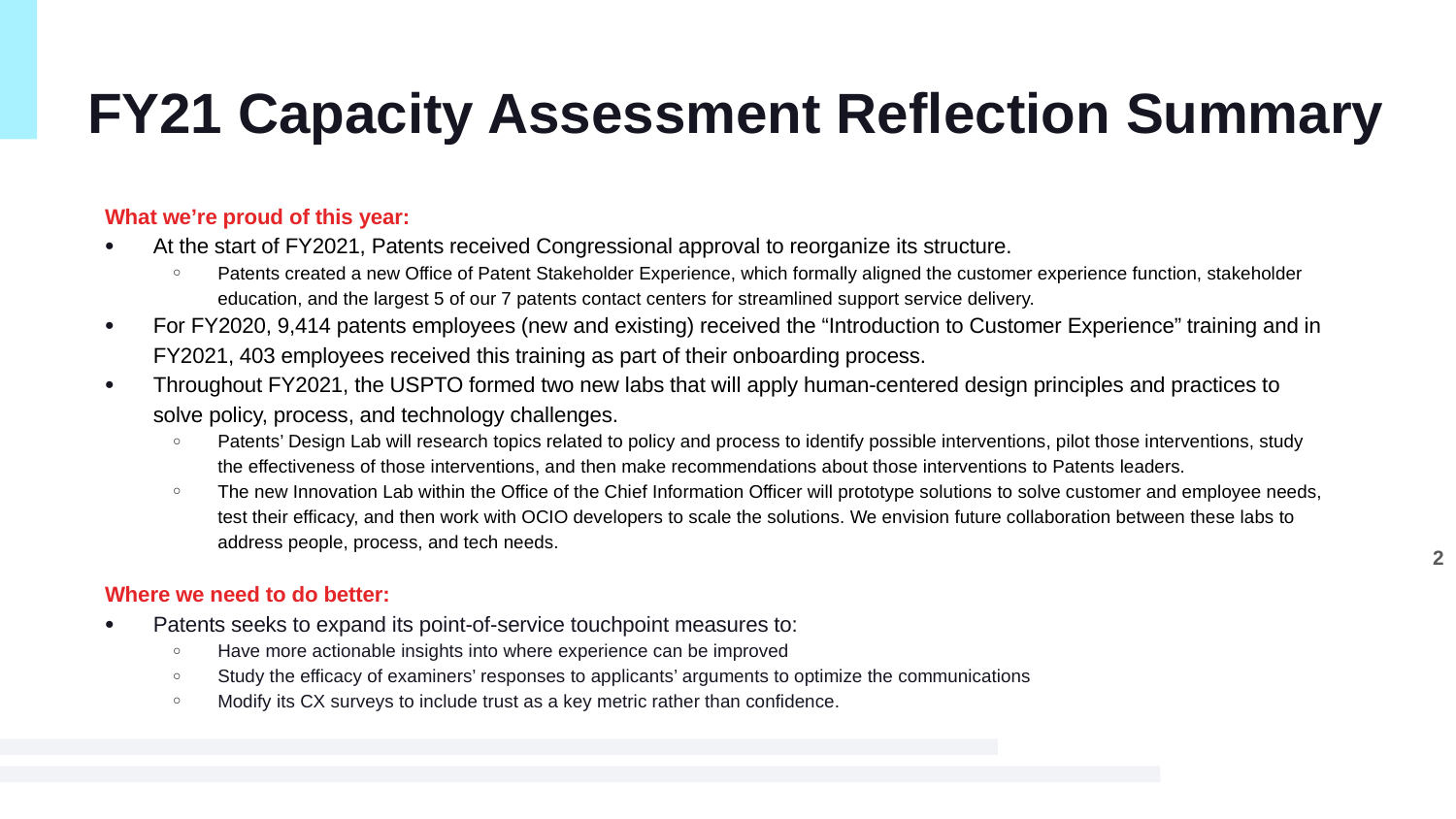

# FY21 Capacity Assessment Reflection Summary
What we’re proud of this year:
At the start of FY2021, Patents received Congressional approval to reorganize its structure.
Patents created a new Office of Patent Stakeholder Experience, which formally aligned the customer experience function, stakeholder education, and the largest 5 of our 7 patents contact centers for streamlined support service delivery.
For FY2020, 9,414 patents employees (new and existing) received the “Introduction to Customer Experience” training and in FY2021, 403 employees received this training as part of their onboarding process.
Throughout FY2021, the USPTO formed two new labs that will apply human-centered design principles and practices to solve policy, process, and technology challenges.
Patents’ Design Lab will research topics related to policy and process to identify possible interventions, pilot those interventions, study the effectiveness of those interventions, and then make recommendations about those interventions to Patents leaders.
The new Innovation Lab within the Office of the Chief Information Officer will prototype solutions to solve customer and employee needs, test their efficacy, and then work with OCIO developers to scale the solutions. We envision future collaboration between these labs to address people, process, and tech needs.

Where we need to do better:
Patents seeks to expand its point-of-service touchpoint measures to:
Have more actionable insights into where experience can be improved
Study the efficacy of examiners’ responses to applicants’ arguments to optimize the communications
Modify its CX surveys to include trust as a key metric rather than confidence.
2